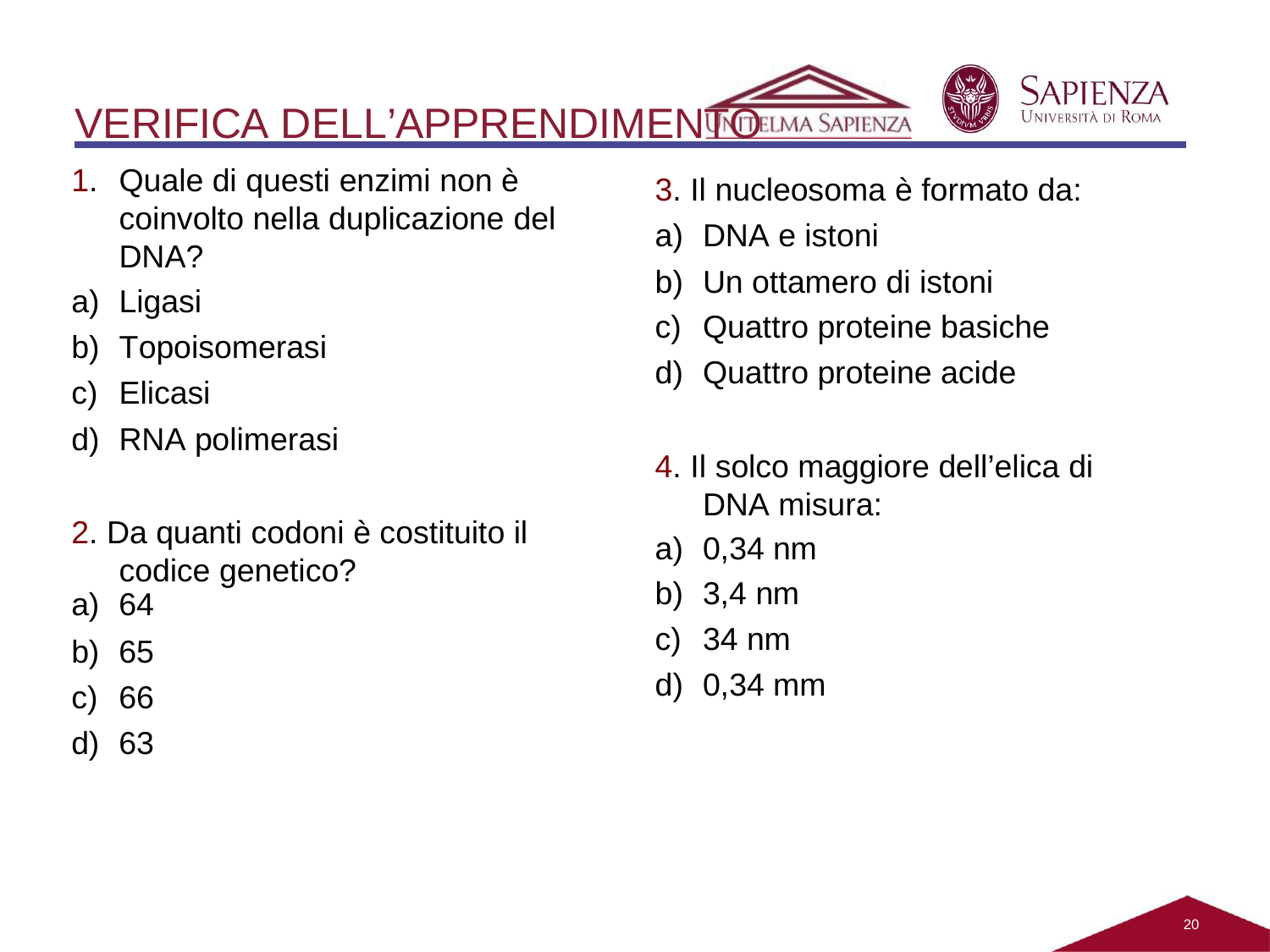

# VERIFICA DELL’APPRENDIMENTO
1.	Quale di questi enzimi non è coinvolto nella duplicazione del DNA?
Ligasi
Topoisomerasi
Elicasi
RNA polimerasi

2. Da quanti codoni è costituito il codice genetico?
3. Il nucleosoma è formato da:
DNA e istoni
Un ottamero di istoni
Quattro proteine basiche
Quattro proteine acide

4. Il solco maggiore dell’elica di
DNA misura:
0,34 nm
3,4 nm
34 nm
0,34 mm
| a) | 64 |
| --- | --- |
| b) | 65 |
| c) | 66 |
| d) | 63 |
20